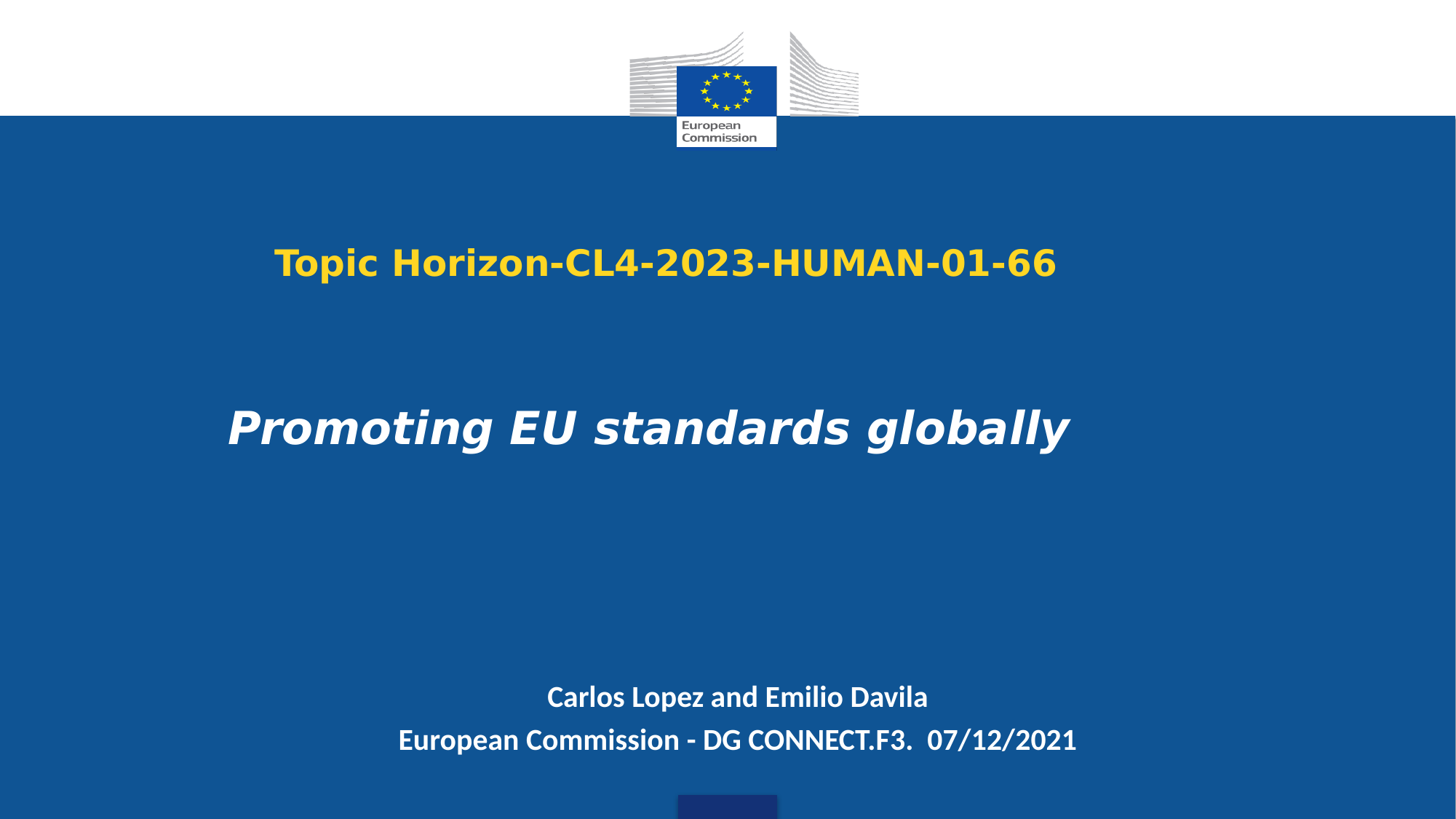

# Topic Horizon-CL4-2023-HUMAN-01-66

Promoting EU standards globally
Carlos Lopez and Emilio Davila
European Commission - DG CONNECT.F3.  07/12/2021